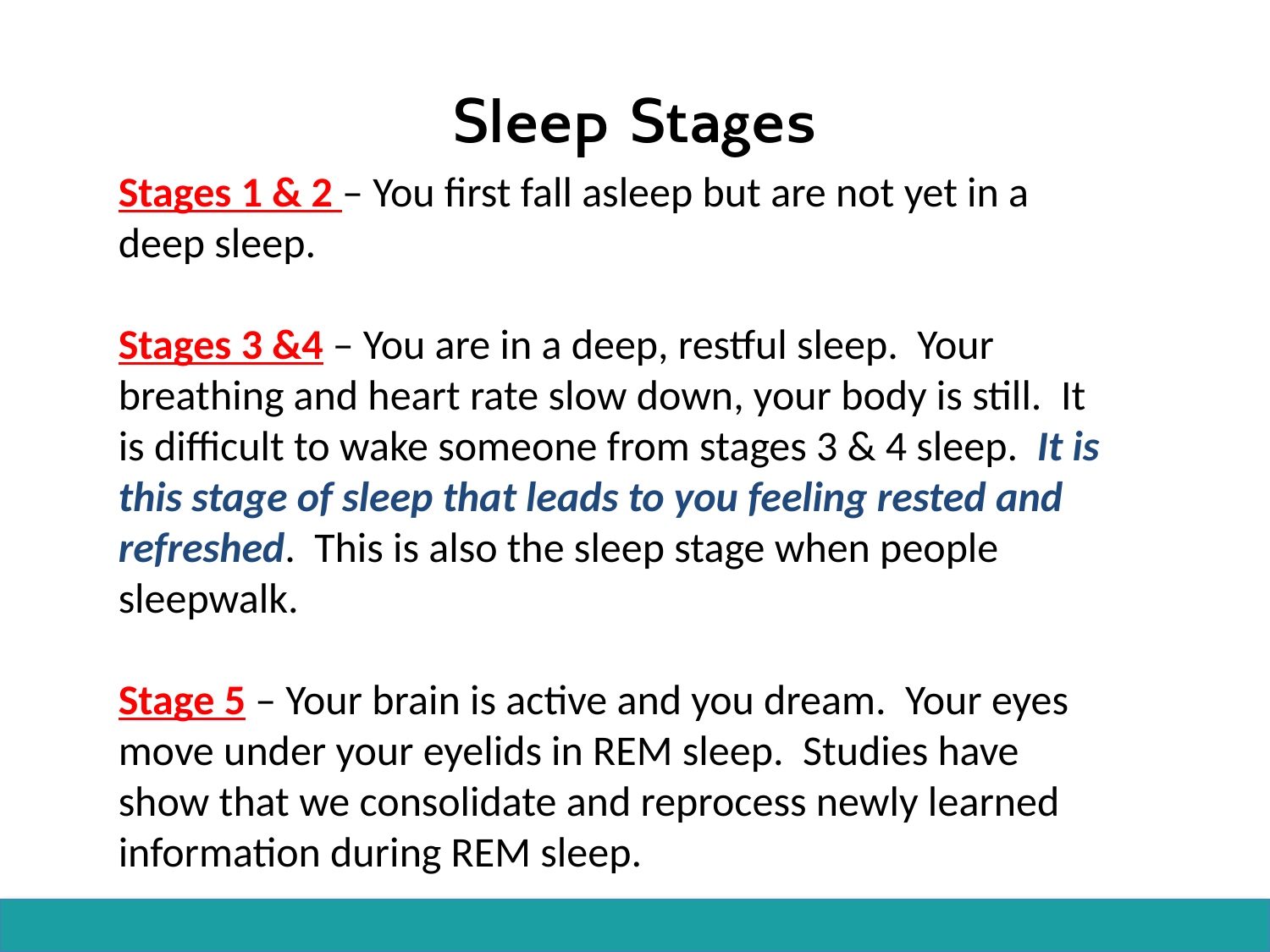

# Sleep Stages
Stages 1 & 2 – You first fall asleep but are not yet in a deep sleep.

Stages 3 &4 – You are in a deep, restful sleep.  Your breathing and heart rate slow down, your body is still.  It is difficult to wake someone from stages 3 & 4 sleep.  It is this stage of sleep that leads to you feeling rested and refreshed.  This is also the sleep stage when people sleepwalk.

Stage 5 – Your brain is active and you dream.  Your eyes move under your eyelids in REM sleep.  Studies have show that we consolidate and reprocess newly learned information during REM sleep.